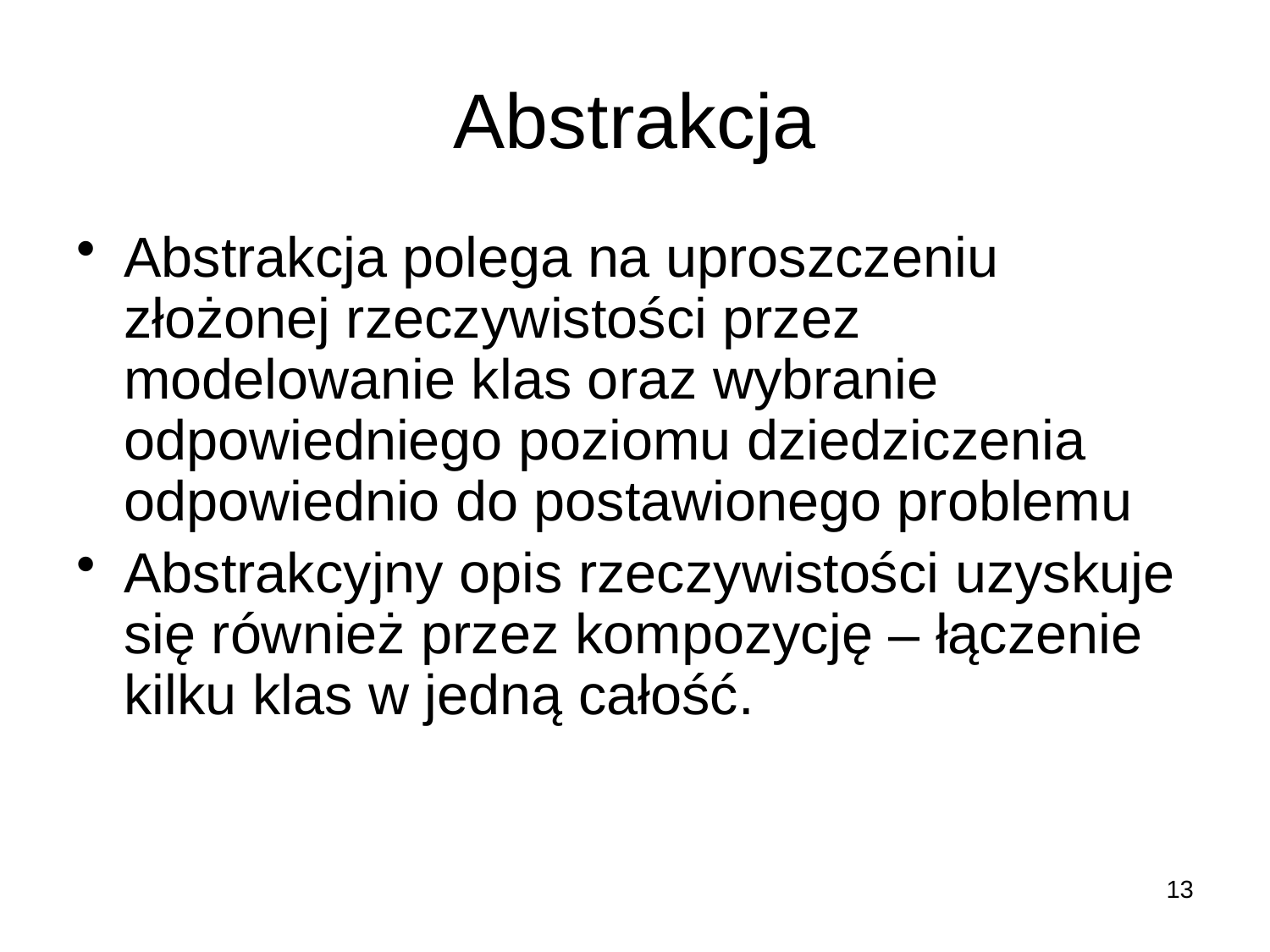

# Abstrakcja
Abstrakcja polega na uproszczeniu złożonej rzeczywistości przez modelowanie klas oraz wybranie odpowiedniego poziomu dziedziczenia odpowiednio do postawionego problemu
Abstrakcyjny opis rzeczywistości uzyskuje się również przez kompozycję – łączenie kilku klas w jedną całość.
13